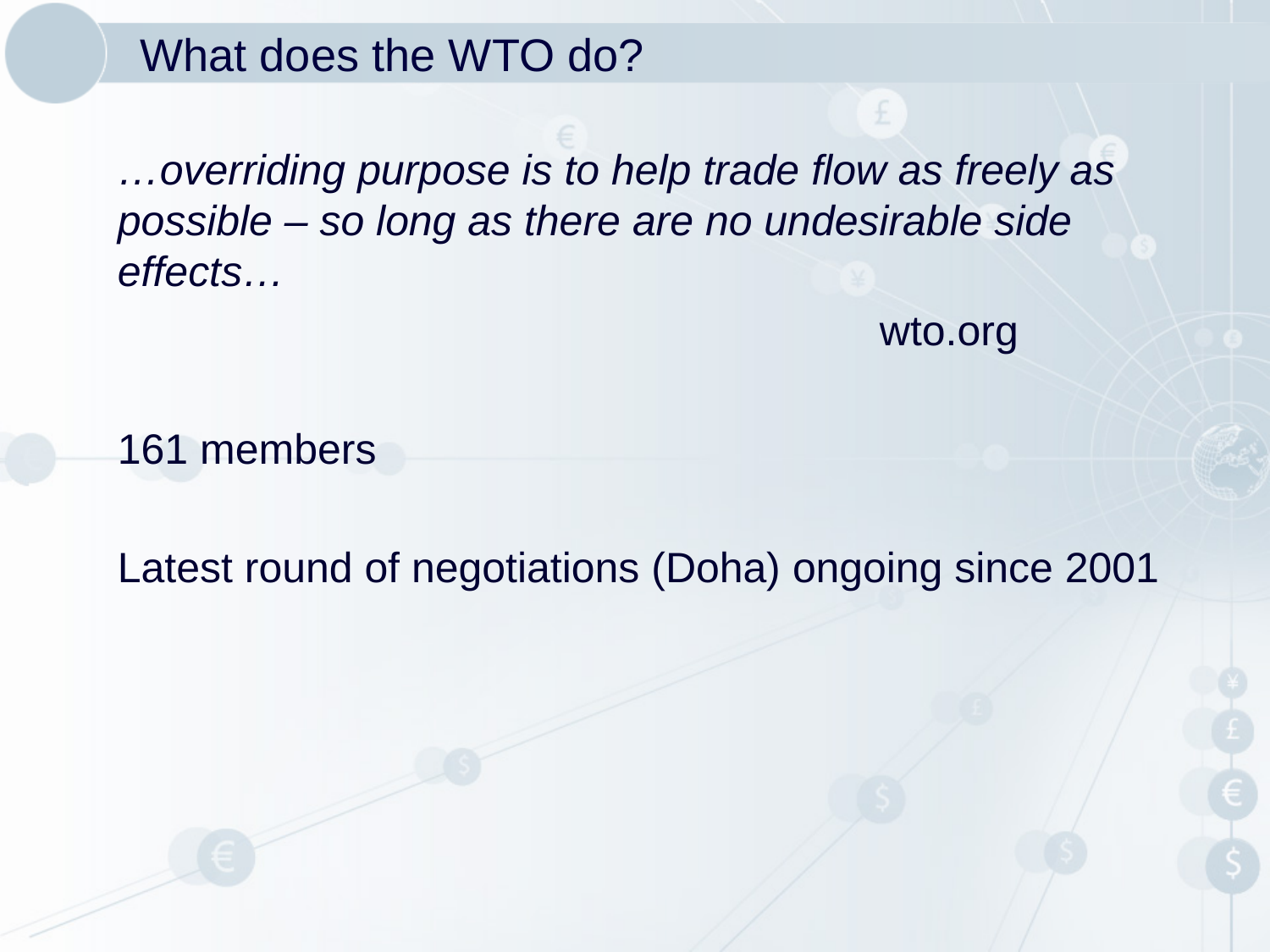

# What does the WTO do?
…overriding purpose is to help trade flow as freely as possible – so long as there are no undesirable side effects…
						wto.org

161 members

Latest round of negotiations (Doha) ongoing since 2001